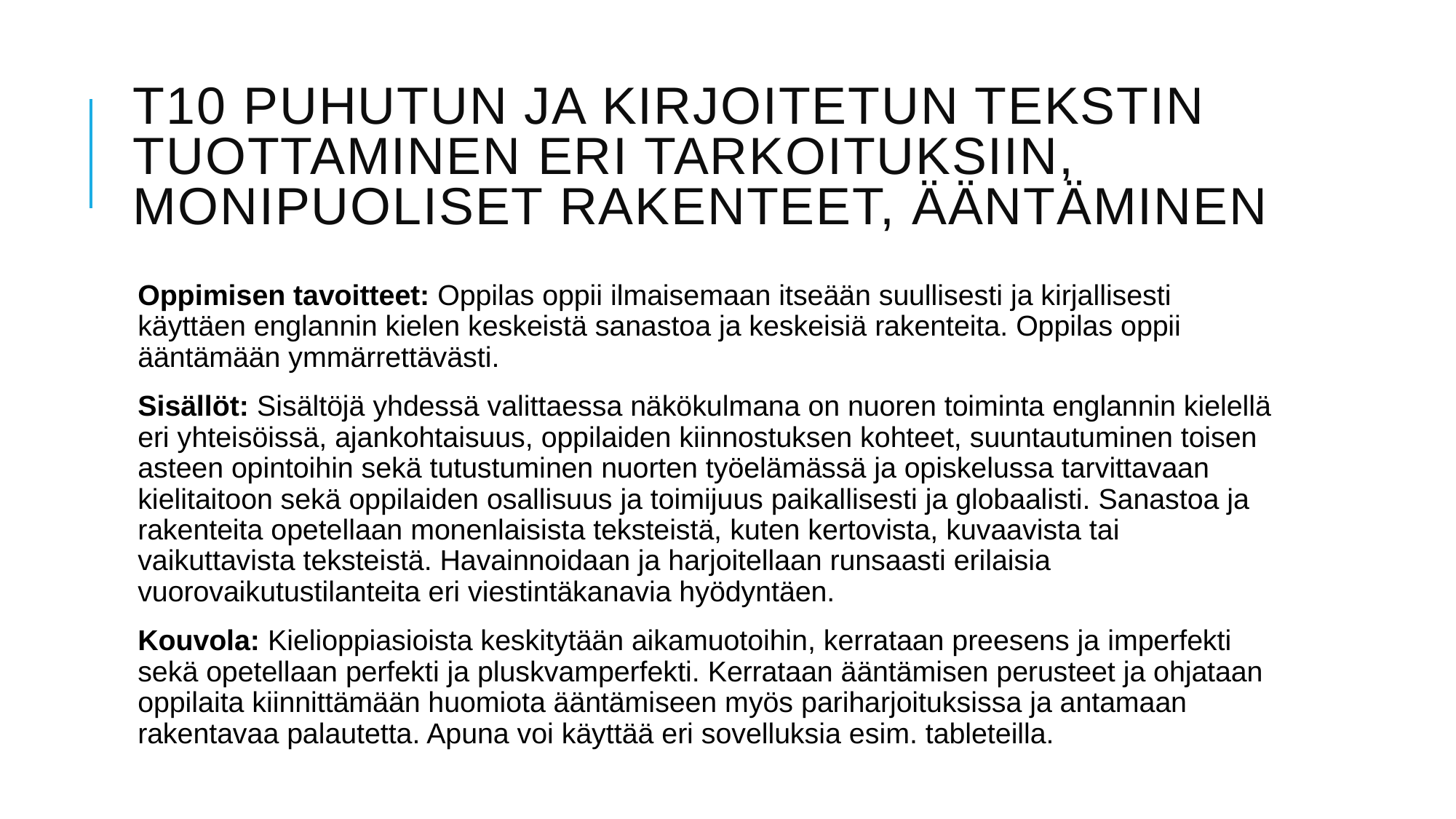

# T10 Puhutun ja kirjoitetun tekstin tuottaminen eri tarkoituksiin, monipuoliset rakenteet, ääntäminen
Oppimisen tavoitteet: Oppilas oppii ilmaisemaan itseään suullisesti ja kirjallisesti käyttäen englannin kielen keskeistä sanastoa ja keskeisiä rakenteita. Oppilas oppii ääntämään ymmärrettävästi.
Sisällöt: Sisältöjä yhdessä valittaessa näkökulmana on nuoren toiminta englannin kielellä eri yhteisöissä, ajankohtaisuus, oppilaiden kiinnostuksen kohteet, suuntautuminen toisen asteen opintoihin sekä tutustuminen nuorten työelämässä ja opiskelussa tarvittavaan kielitaitoon sekä oppilaiden osallisuus ja toimijuus paikallisesti ja globaalisti. Sanastoa ja rakenteita opetellaan monenlaisista teksteistä, kuten kertovista, kuvaavista tai vaikuttavista teksteistä. Havainnoidaan ja harjoitellaan runsaasti erilaisia vuorovaikutustilanteita eri viestintäkanavia hyödyntäen.
Kouvola: Kielioppiasioista keskitytään aikamuotoihin, kerrataan preesens ja imperfekti sekä opetellaan perfekti ja pluskvamperfekti. Kerrataan ääntämisen perusteet ja ohjataan oppilaita kiinnittämään huomiota ääntämiseen myös pariharjoituksissa ja antamaan rakentavaa palautetta. Apuna voi käyttää eri sovelluksia esim. tableteilla.